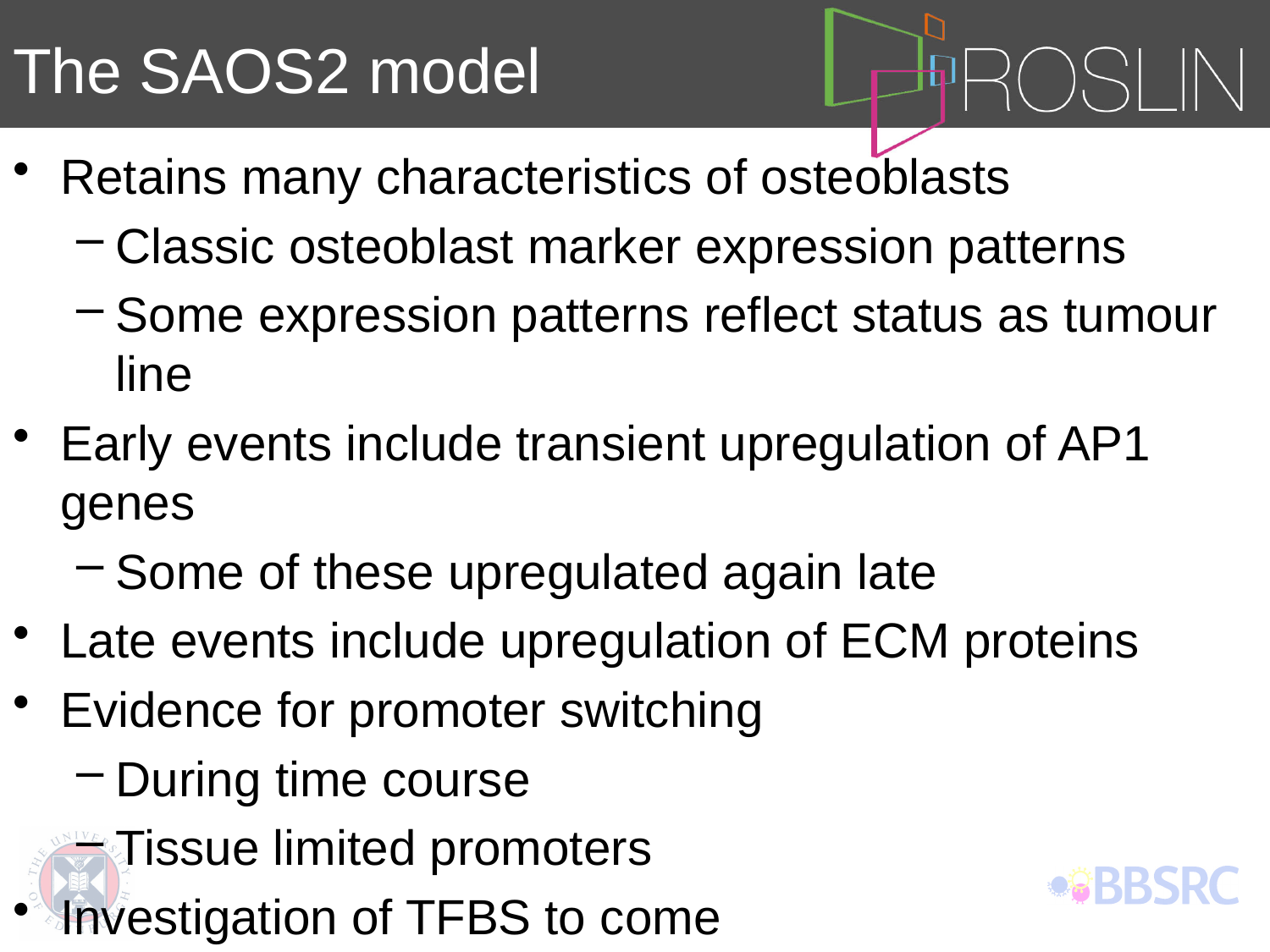

# The SAOS2 model
Retains many characteristics of osteoblasts
Classic osteoblast marker expression patterns
Some expression patterns reflect status as tumour line
Early events include transient upregulation of AP1 genes
Some of these upregulated again late
Late events include upregulation of ECM proteins
Evidence for promoter switching
During time course
Tissue limited promoters
Investigation of TFBS to come